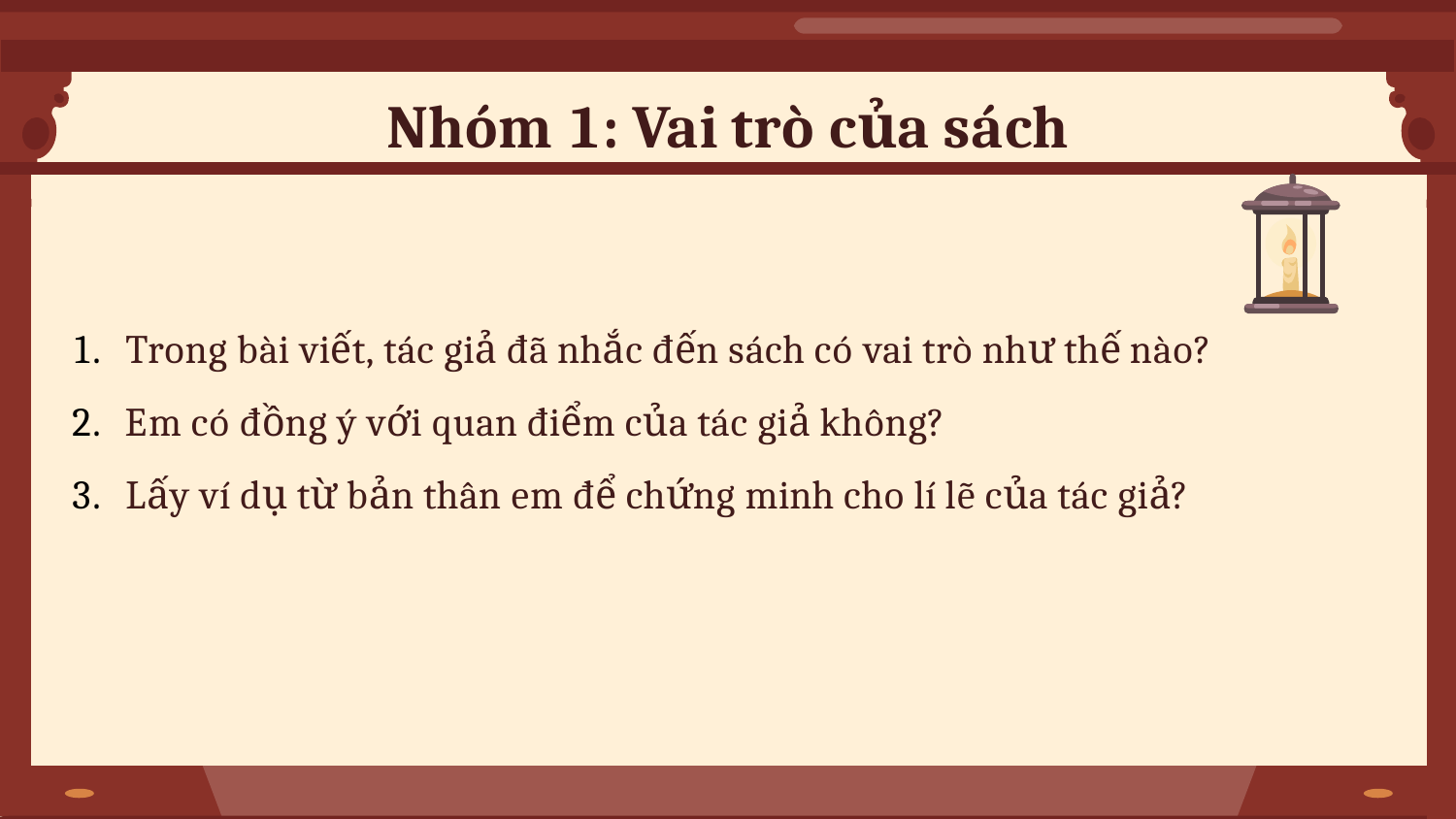

# Nhóm 1: Vai trò của sách

Trong bài viết, tác giả đã nhắc đến sách có vai trò như thế nào?
Em có đồng ý với quan điểm của tác giả không?
Lấy ví dụ từ bản thân em để chứng minh cho lí lẽ của tác giả?